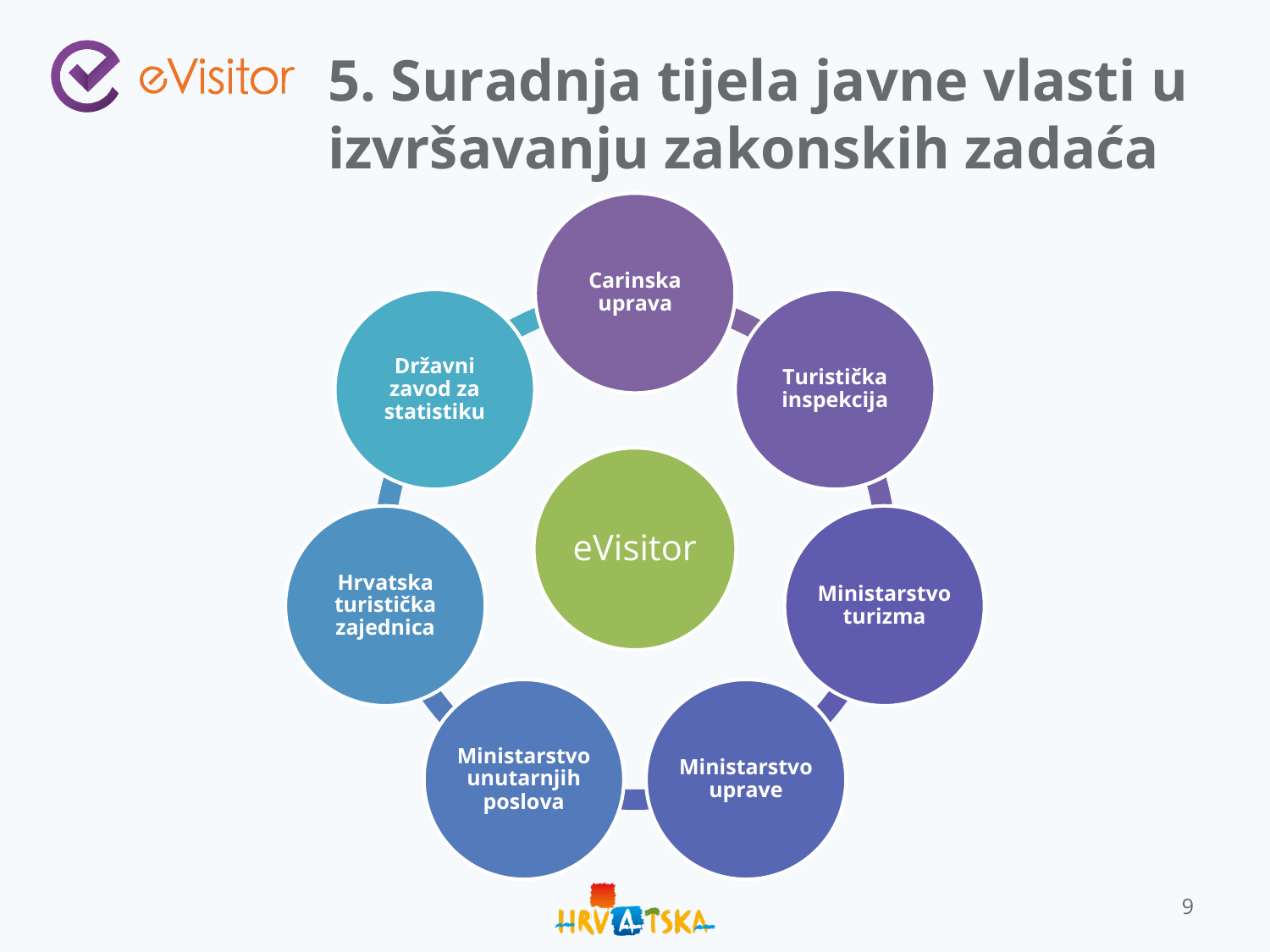

# 5. Suradnja tijela javne vlasti u izvršavanju zakonskih zadaća
eVisitor
Carinska uprava
Turistička inspekcija
Ministarstvo turizma
Ministarstvo uprave
Ministarstvo unutarnjih poslova
Hrvatska turistička zajednica
Državni zavod za statistiku
9